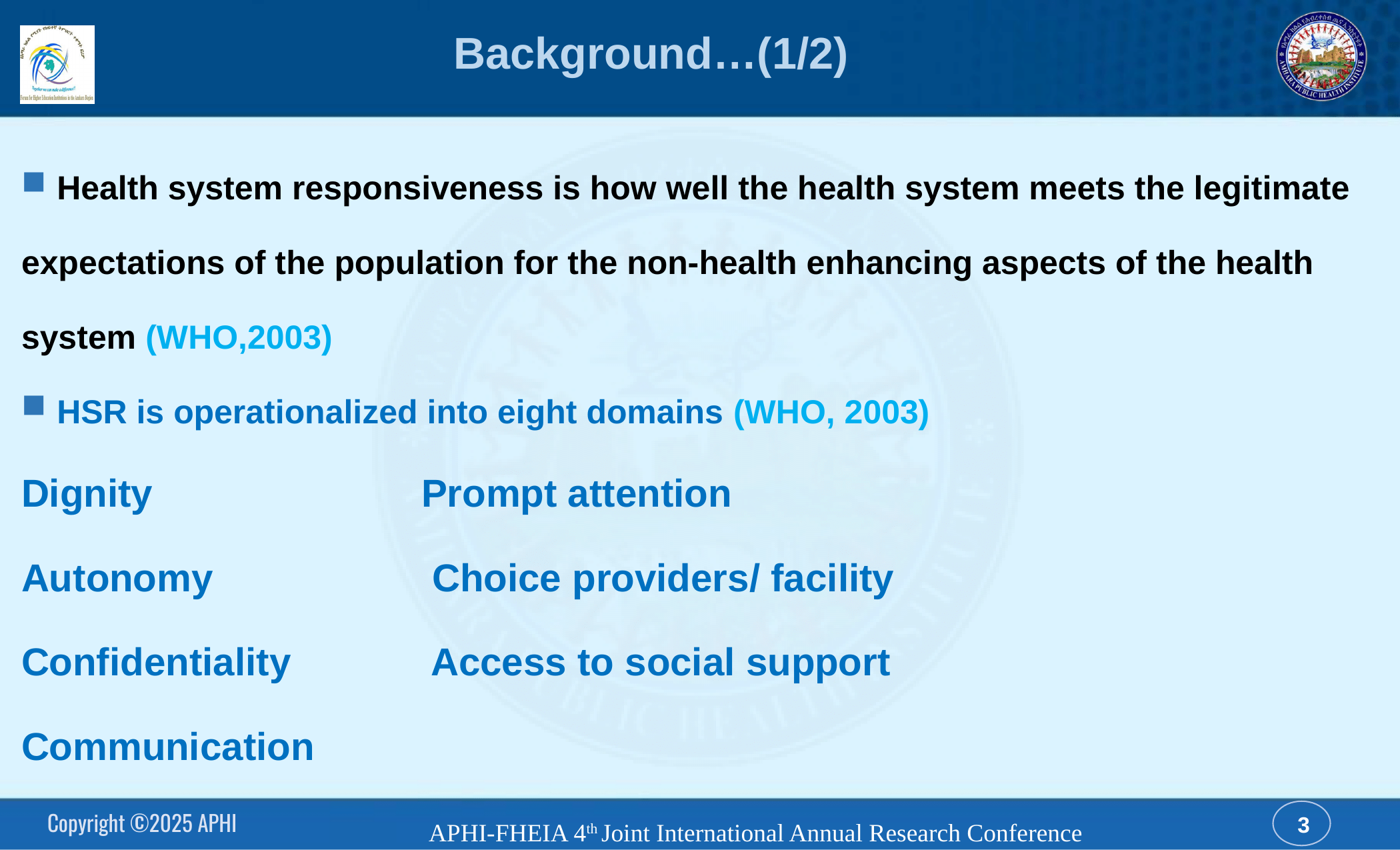

# Background…(1/2)
 Health system responsiveness is how well the health system meets the legitimate
expectations of the population for the non-health enhancing aspects of the health
system (WHO,2003)
 HSR is operationalized into eight domains (WHO, 2003)
Dignity			Prompt attention
Autonomy			 Choice providers/ facility
Confidentiality		 Access to social support
Communication

APHI-FHEIA 4th Joint International Annual Research Conference
3